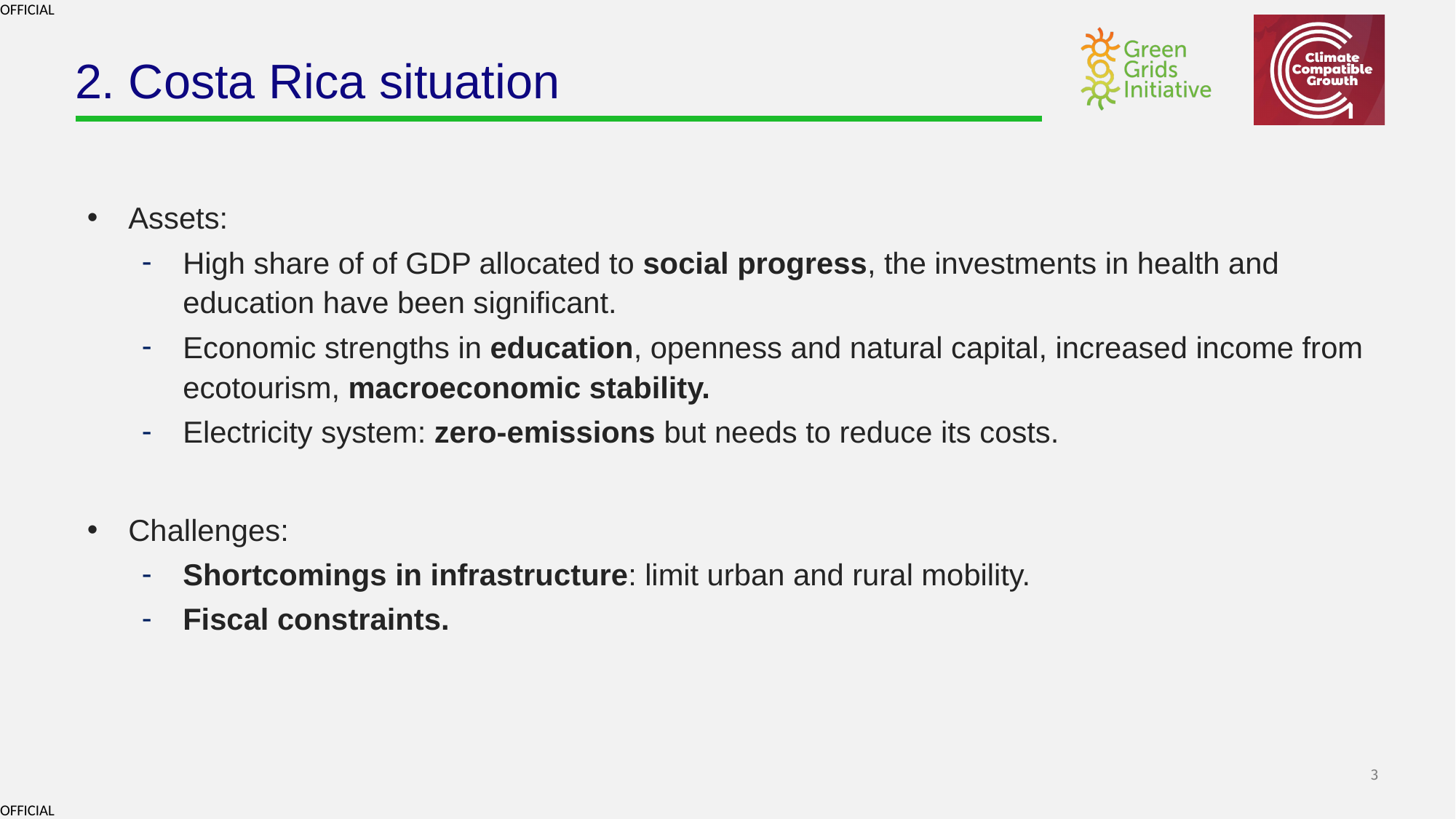

# 2. Costa Rica situation

Assets:
High share of of GDP allocated to social progress, the investments in health and education have been significant.
Economic strengths in education, openness and natural capital, increased income from ecotourism, macroeconomic stability.
Electricity system: zero-emissions but needs to reduce its costs.

Challenges:
Shortcomings in infrastructure: limit urban and rural mobility.
Fiscal constraints.